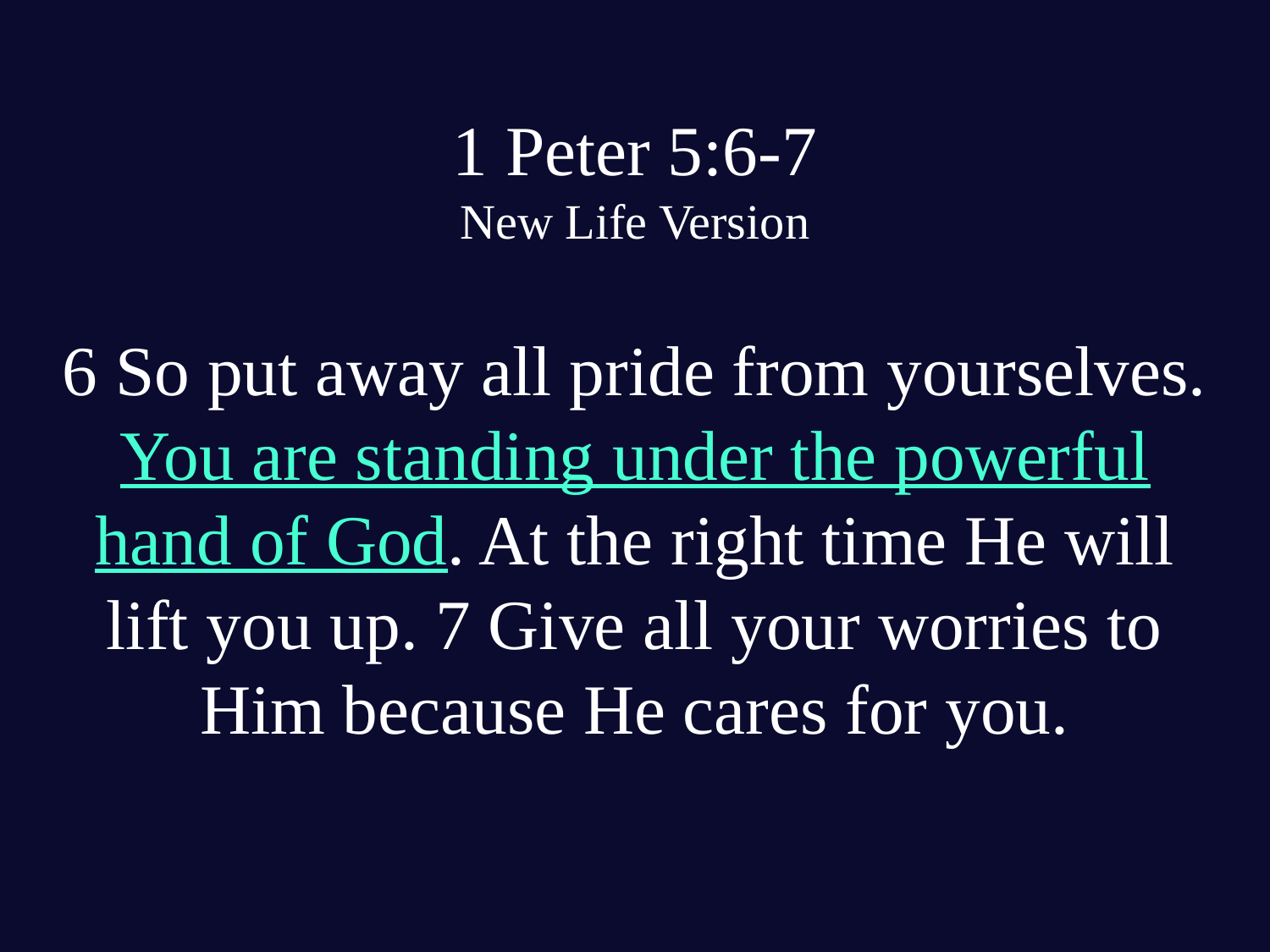

# 1 Peter 5:6-7 New Life Version 6 So put away all pride from yourselves. You are standing under the powerful hand of God. At the right time He will lift you up. 7 Give all your worries to Him because He cares for you.